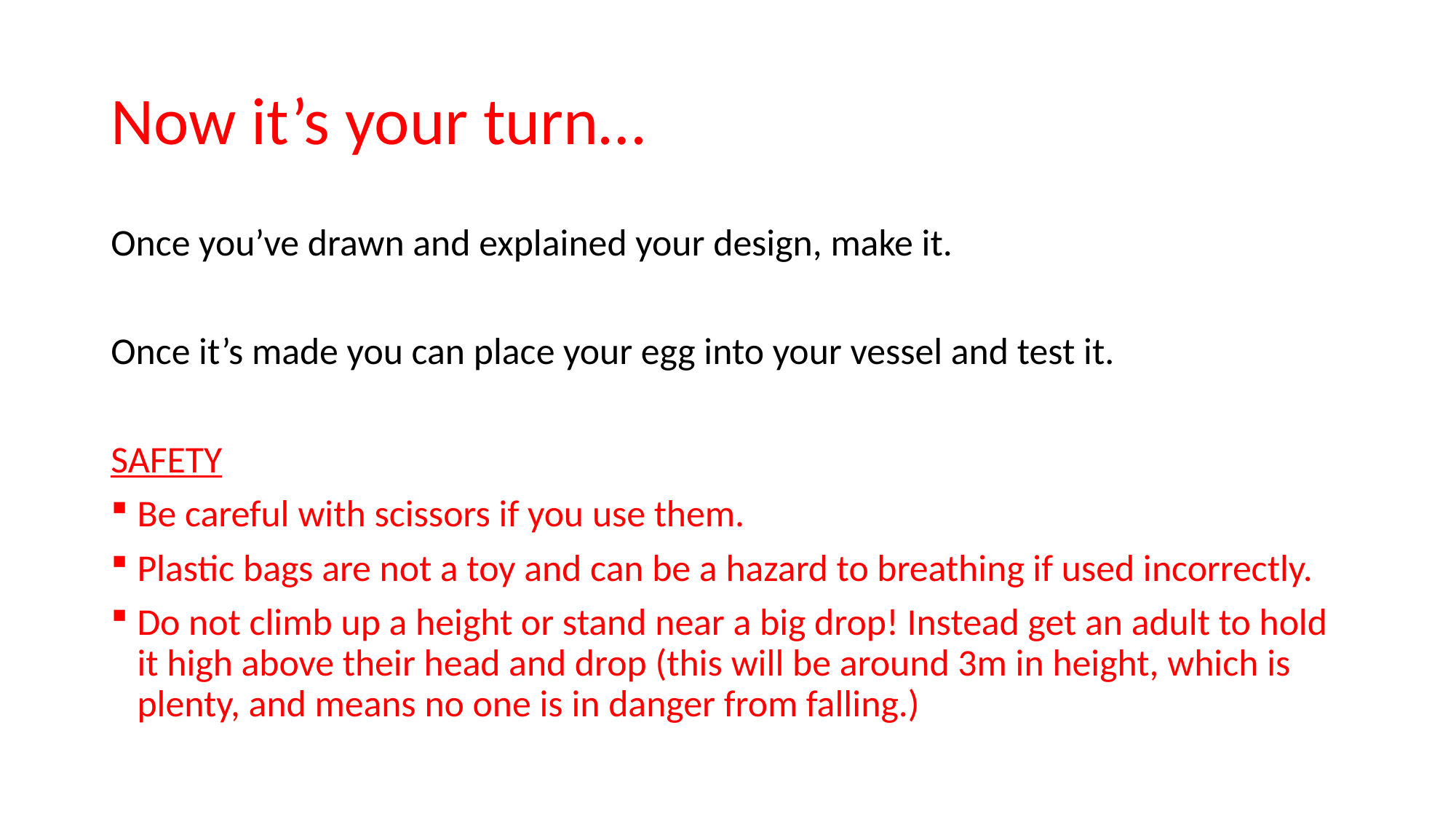

# Now it’s your turn…
Once you’ve drawn and explained your design, make it.

Once it’s made you can place your egg into your vessel and test it.

SAFETY
Be careful with scissors if you use them.
Plastic bags are not a toy and can be a hazard to breathing if used incorrectly.
Do not climb up a height or stand near a big drop! Instead get an adult to hold it high above their head and drop (this will be around 3m in height, which is plenty, and means no one is in danger from falling.)